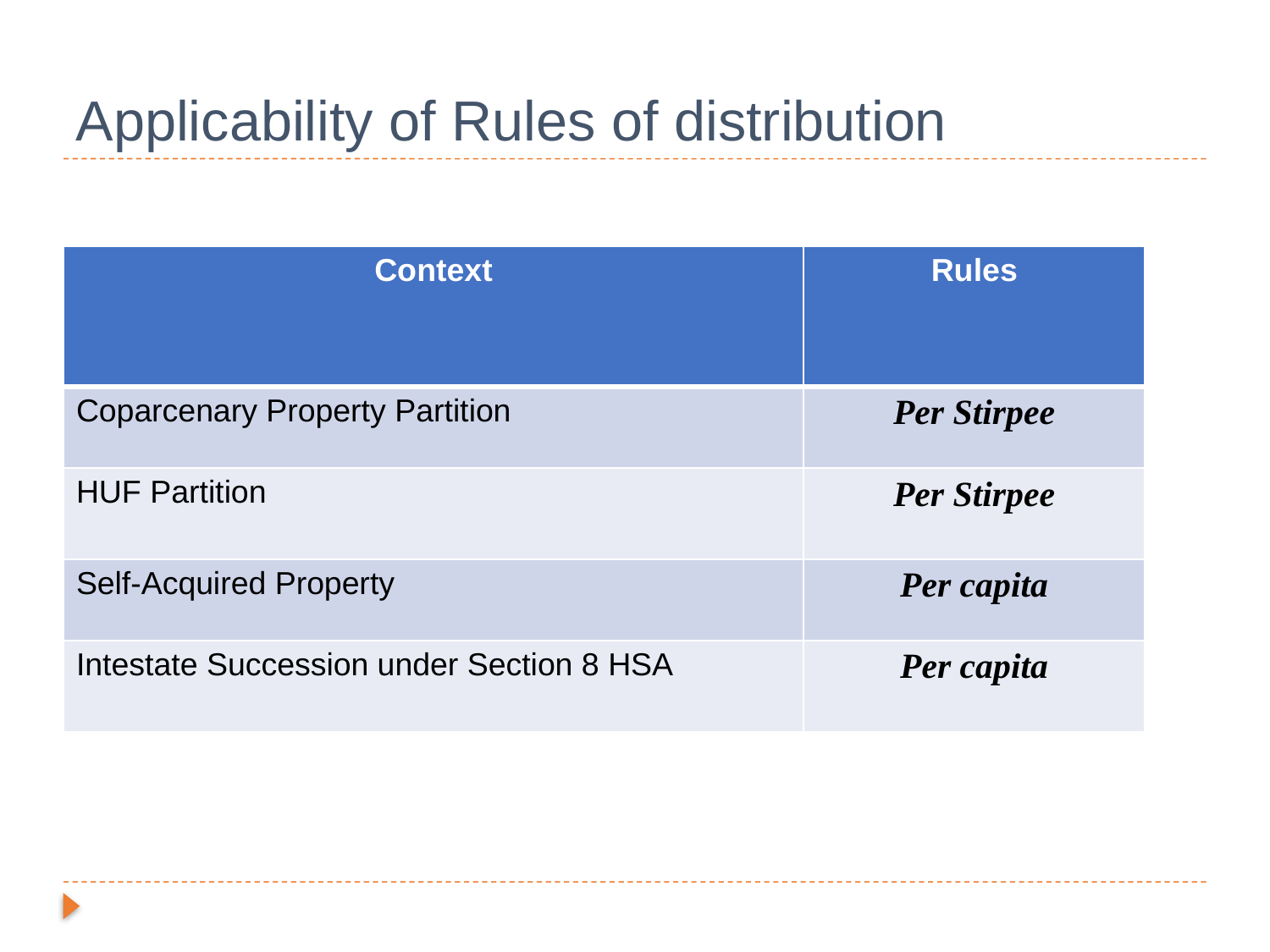

# Applicability of Rules of distribution
| Context | Rules |
| --- | --- |
| Coparcenary Property Partition | Per Stirpee |
| HUF Partition | Per Stirpee |
| Self-Acquired Property | Per capita |
| Intestate Succession under Section 8 HSA | Per capita |